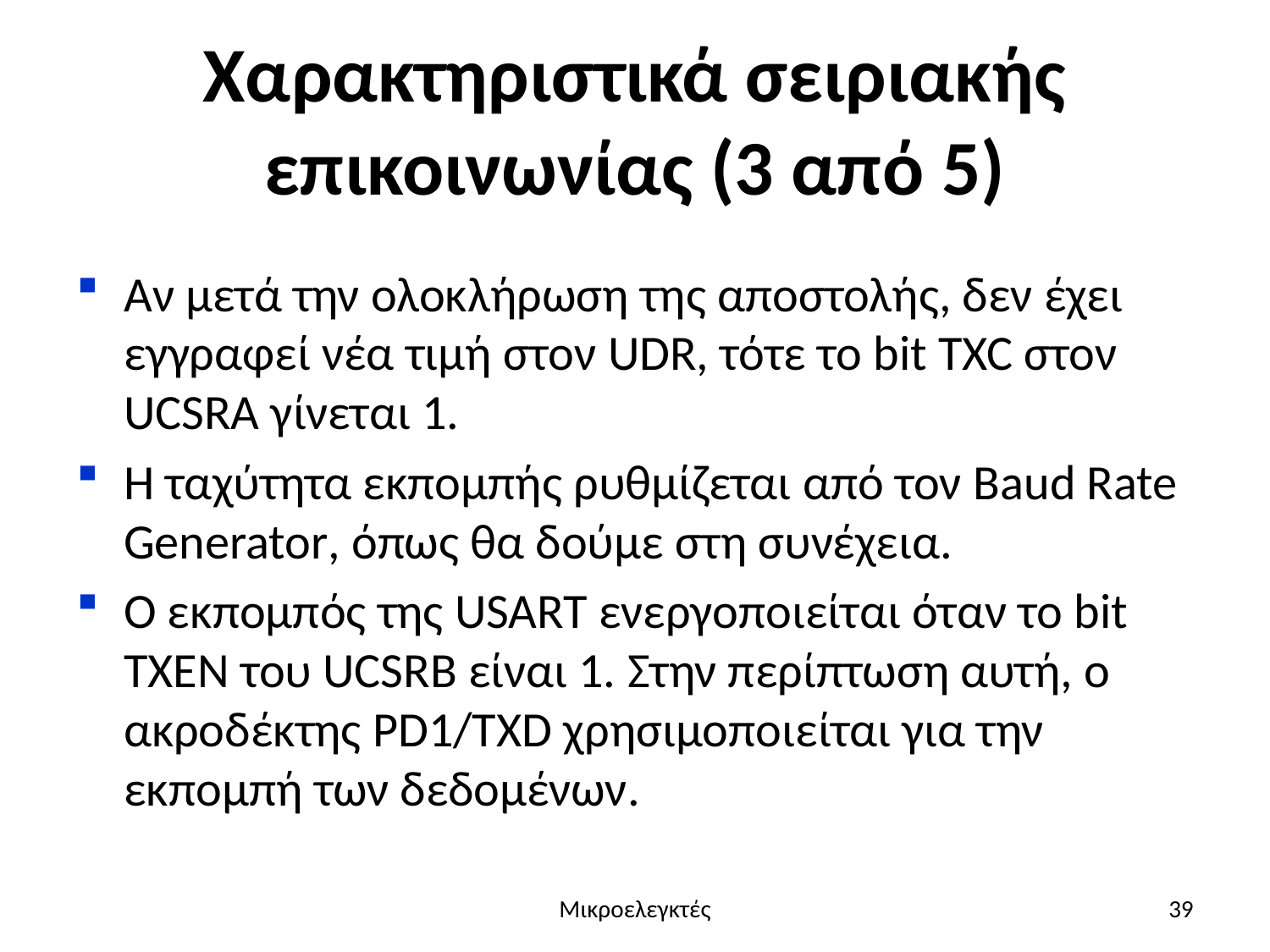

# Χαρακτηριστικά σειριακής επικοινωνίας (3 από 5)

Αν μετά την ολοκλήρωση της αποστολής, δεν έχει εγγραφεί νέα τιμή στον UDR, τότε το bit TXC στον UCSRA γίνεται 1.
Η ταχύτητα εκπομπής ρυθμίζεται από τον Baud Rate Generator, όπως θα δούμε στη συνέχεια.
Ο εκπομπός της USART ενεργοποιείται όταν το bit TXEN του UCSRB είναι 1. Στην περίπτωση αυτή, ο ακροδέκτης PD1/TXD χρησιμοποιείται για την εκπομπή των δεδομένων.

Μικροελεγκτές
39